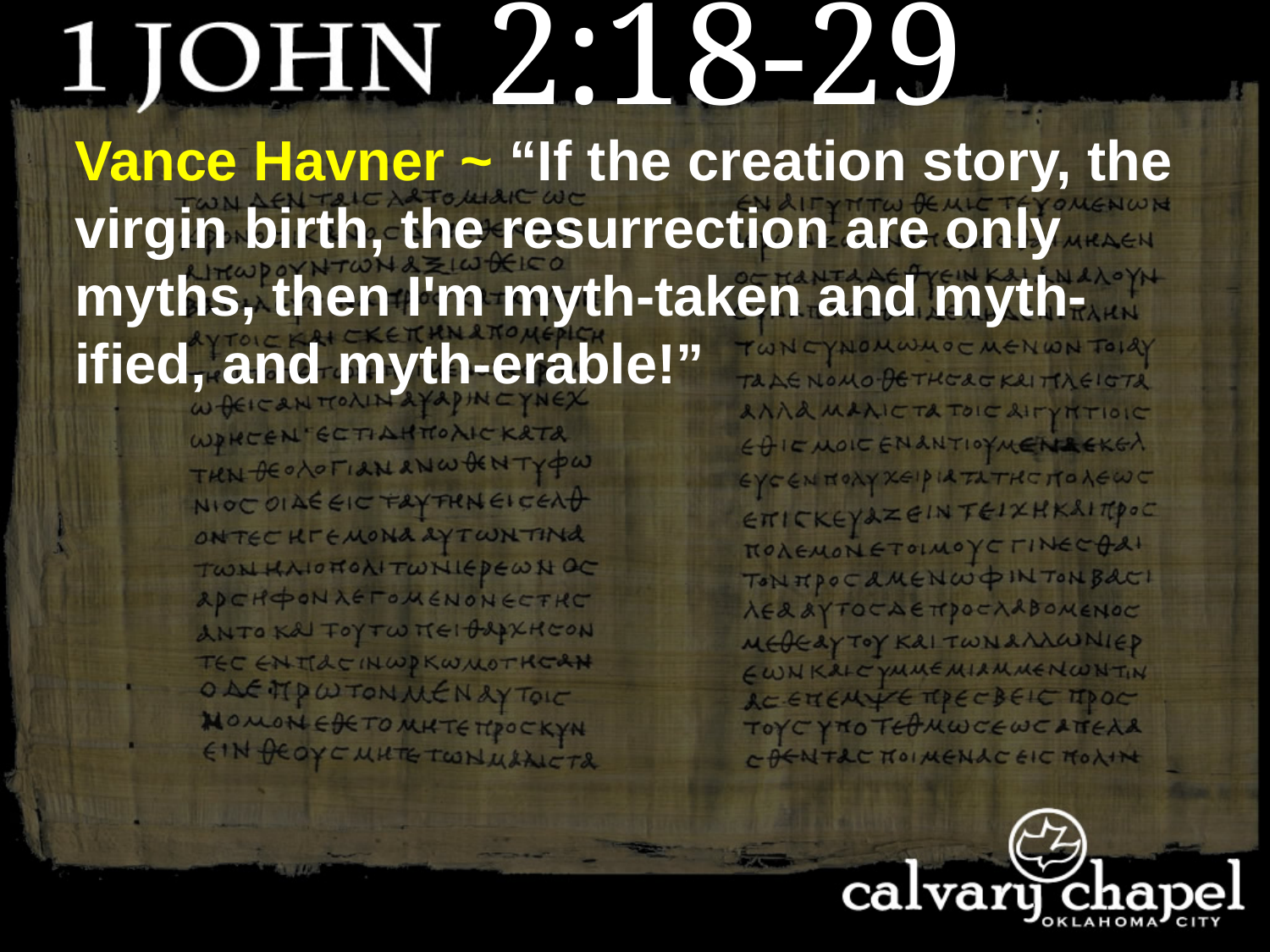

2:18-29
Vance Havner ~ “If the creation story, the virgin birth, the resurrection are only myths, then I'm myth‐taken and myth‐ified, and myth‐erable!”